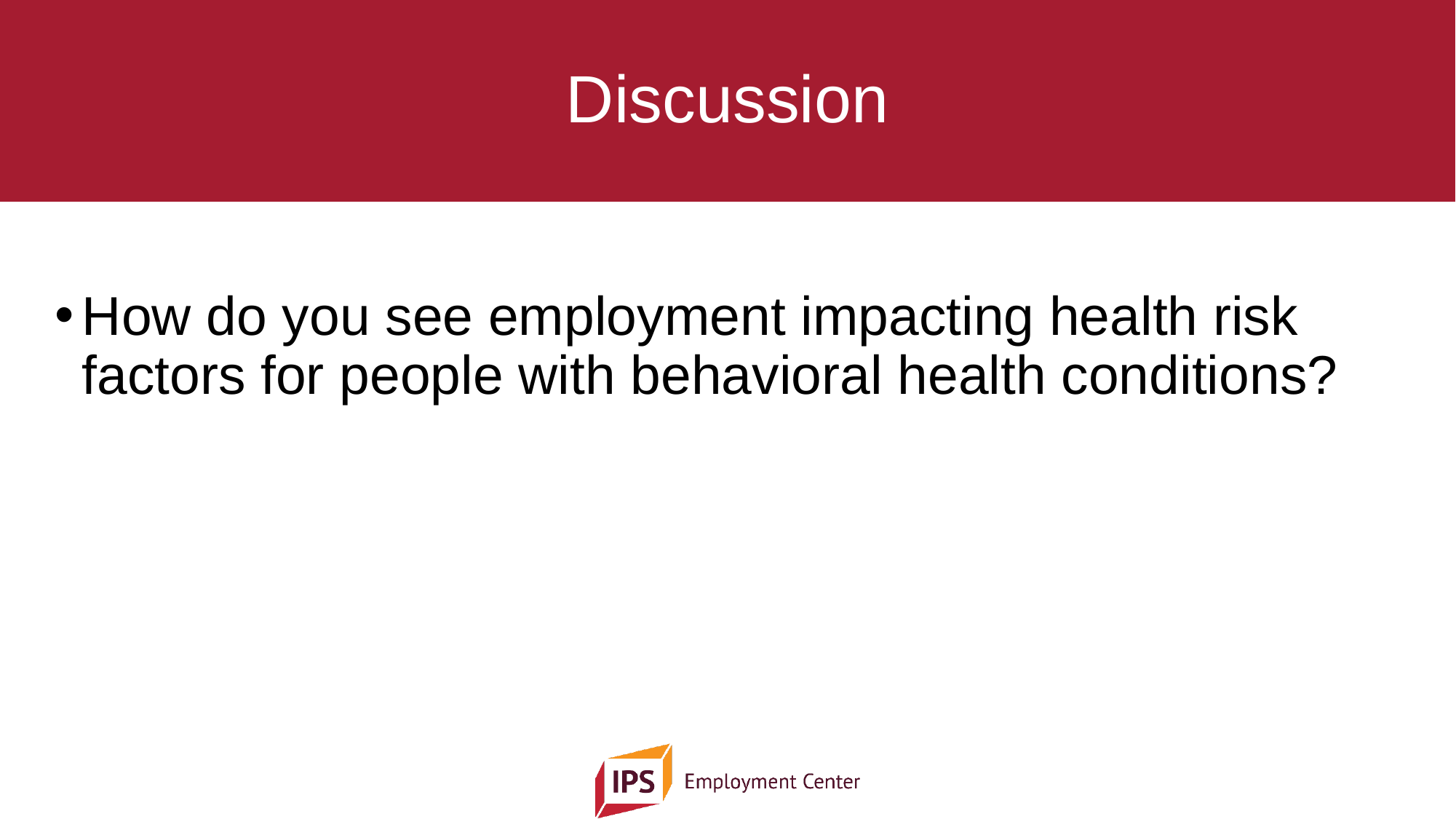

# Discussion

How do you see employment impacting health risk factors for people with behavioral health conditions?